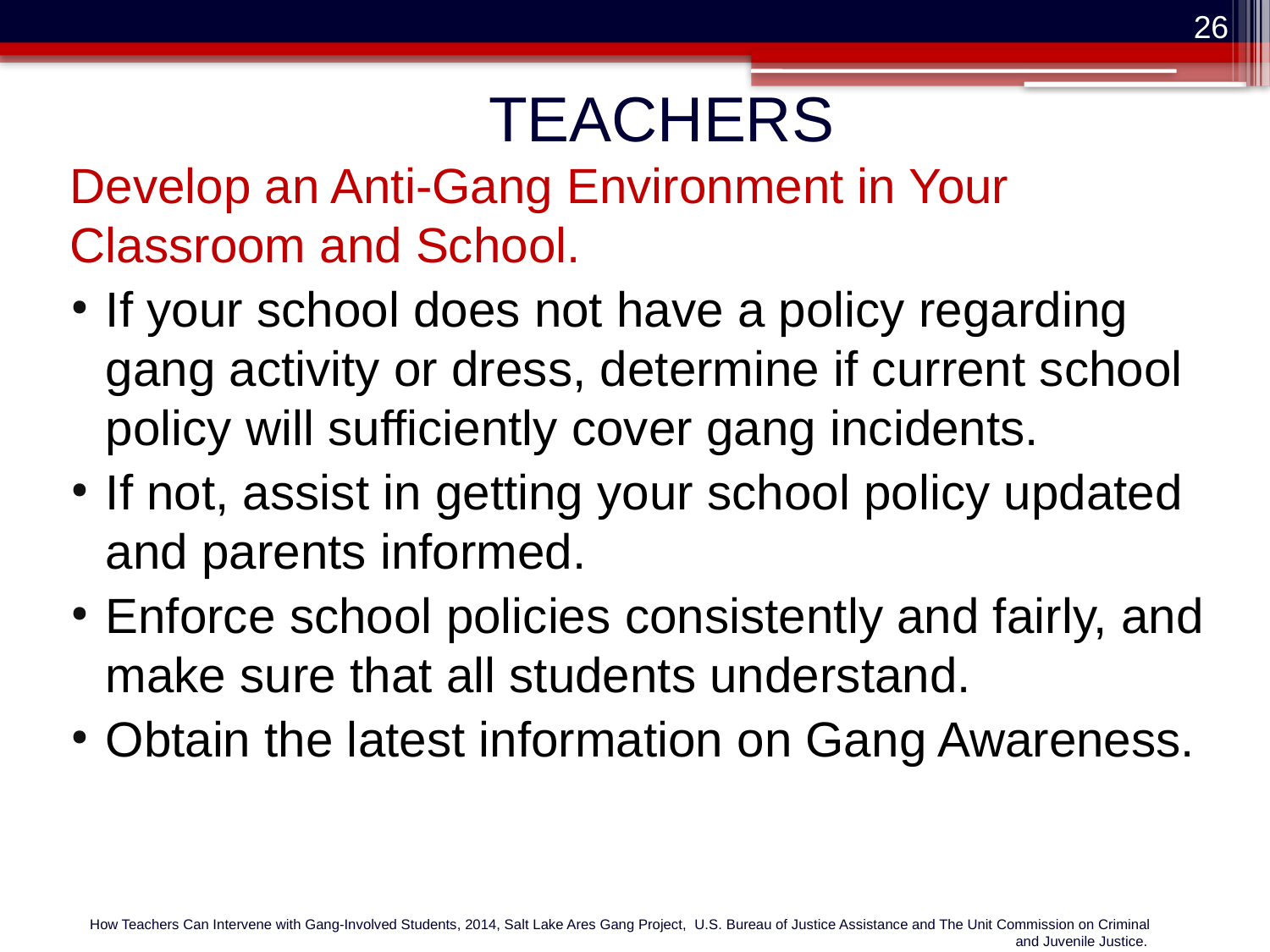

26
# TEACHERS
Develop an Anti-Gang Environment in Your Classroom and School.
If your school does not have a policy regarding gang activity or dress, determine if current school policy will sufficiently cover gang incidents.
If not, assist in getting your school policy updated and parents informed.
Enforce school policies consistently and fairly, and make sure that all students understand.
Obtain the latest information on Gang Awareness.
How Teachers Can Intervene with Gang-Involved Students, 2014, Salt Lake Ares Gang Project,  U.S. Bureau of Justice Assistance and The Unit Commission on Criminal and Juvenile Justice.